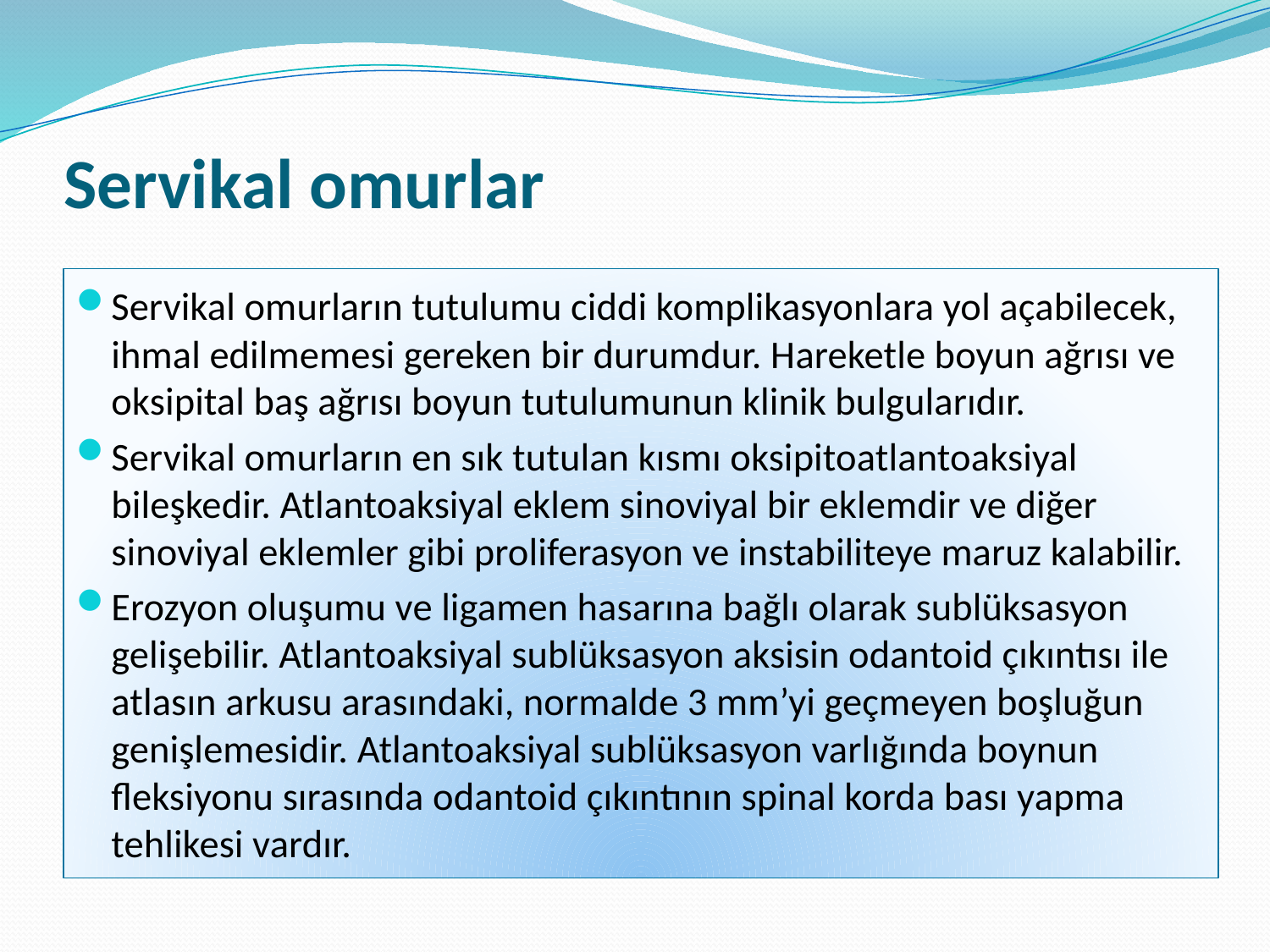

# Servikal omurlar
Servikal omurların tutulumu ciddi komplikasyonlara yol açabilecek, ihmal edilmemesi gereken bir durumdur. Hareketle boyun ağrısı ve oksipital baş ağrısı boyun tutulumunun klinik bulgularıdır.
Servikal omurların en sık tutulan kısmı oksipitoatlantoaksiyal bileşkedir. Atlantoaksiyal eklem sinoviyal bir eklemdir ve diğer sinoviyal eklemler gibi proliferasyon ve instabiliteye maruz kalabilir.
Erozyon oluşumu ve ligamen hasarına bağlı olarak sublüksasyon gelişebilir. Atlantoaksiyal sublüksasyon aksisin odantoid çıkıntısı ile atlasın arkusu arasındaki, normalde 3 mm’yi geçmeyen boşluğun genişlemesidir. Atlantoaksiyal sublüksasyon varlığında boynun fleksiyonu sırasında odantoid çıkıntının spinal korda bası yapma tehlikesi vardır.